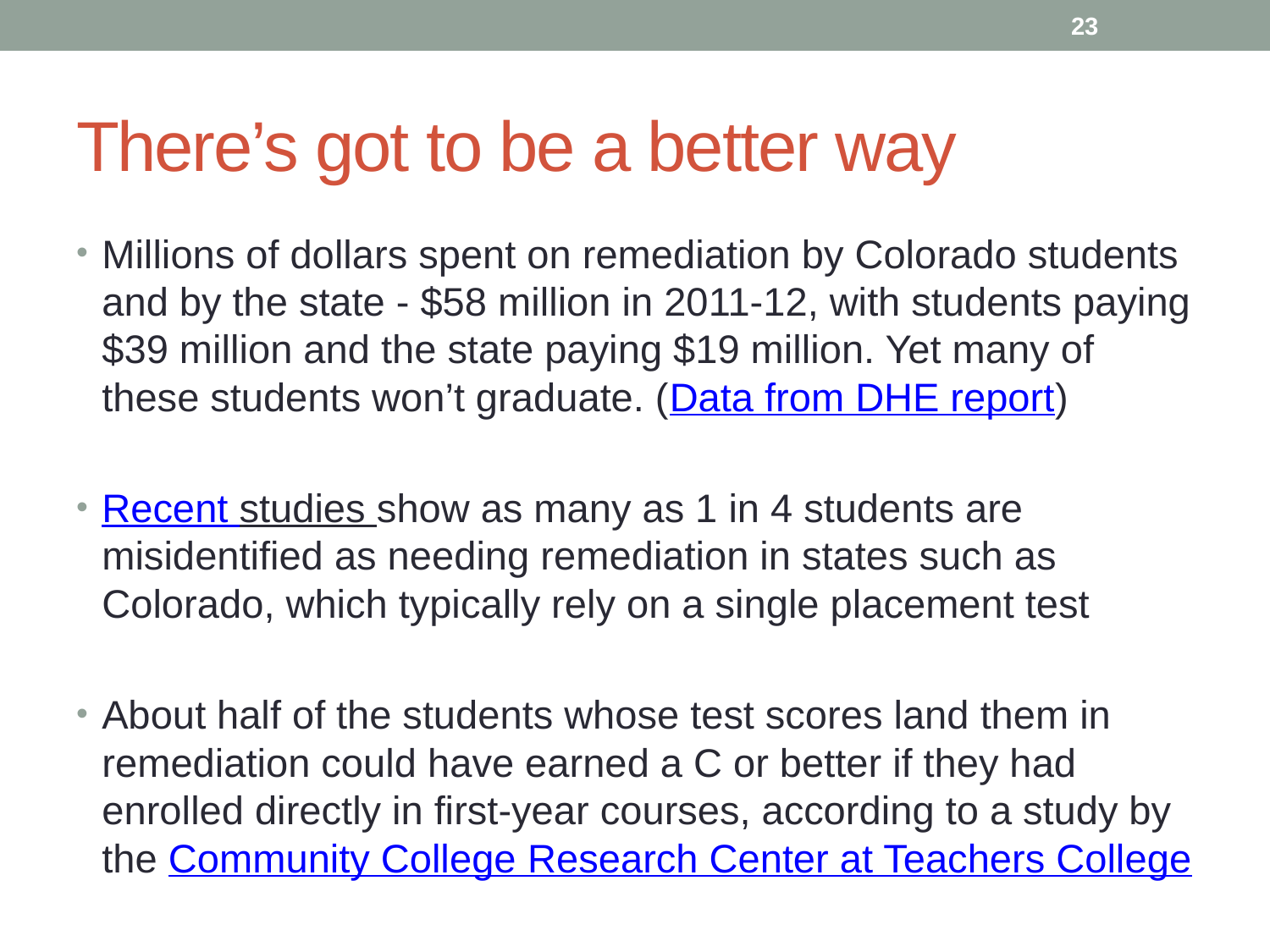

23
# There’s got to be a better way
Millions of dollars spent on remediation by Colorado students and by the state - $58 million in 2011-12, with students paying $39 million and the state paying $19 million. Yet many of these students won’t graduate. (Data from DHE report)

Recent studies show as many as 1 in 4 students are misidentified as needing remediation in states such as Colorado, which typically rely on a single placement test

About half of the students whose test scores land them in remediation could have earned a C or better if they had enrolled directly in first-year courses, according to a study by the Community College Research Center at Teachers College